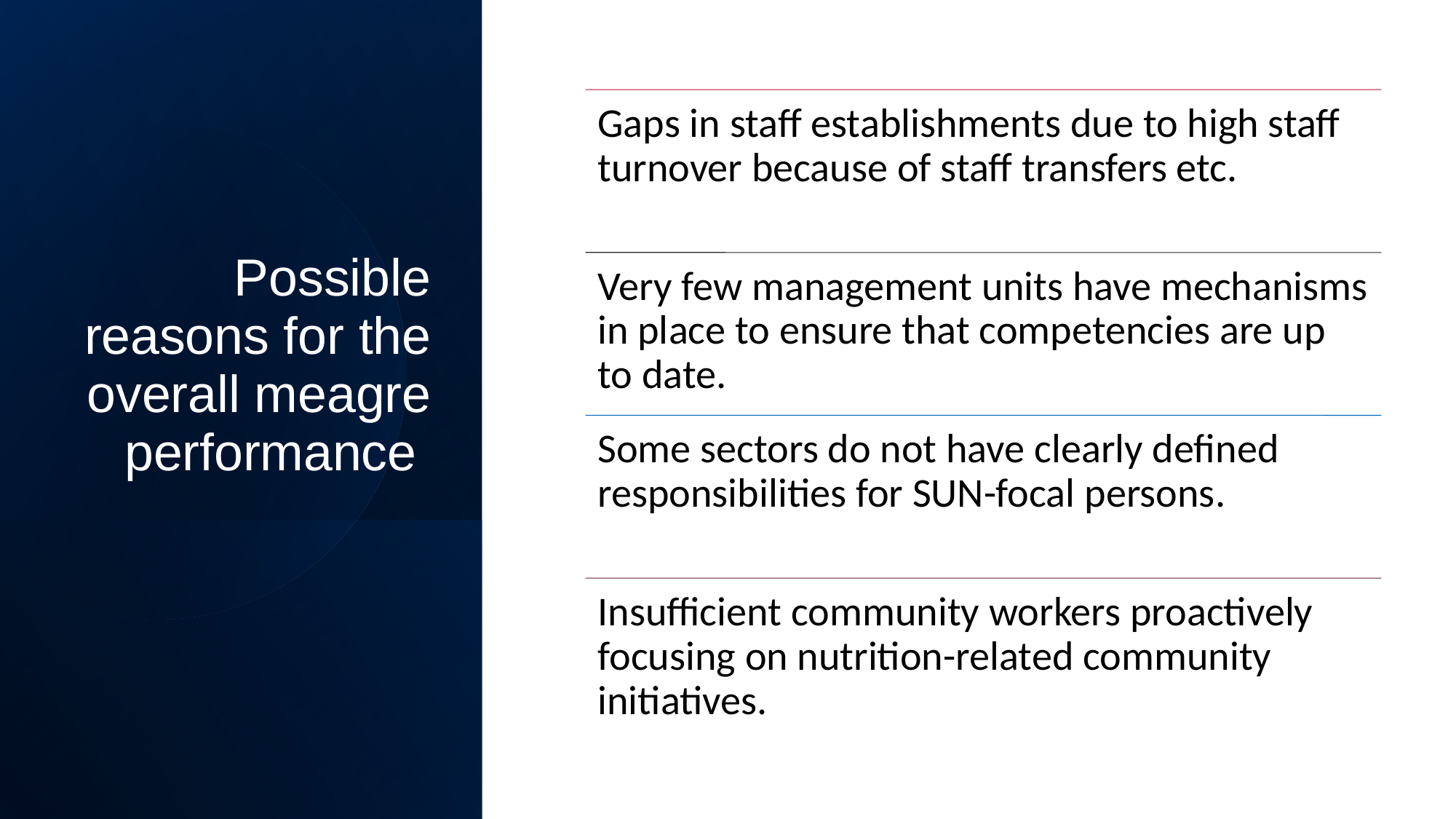

Gaps in staff establishments due to high staff turnover because of staff transfers etc.
Very few management units have mechanisms in place to ensure that competencies are up to date.
Some sectors do not have clearly defined responsibilities for SUN-focal persons.
Insufficient community workers proactively focusing on nutrition-related community initiatives.

# Possible reasons for the overall meagre performance